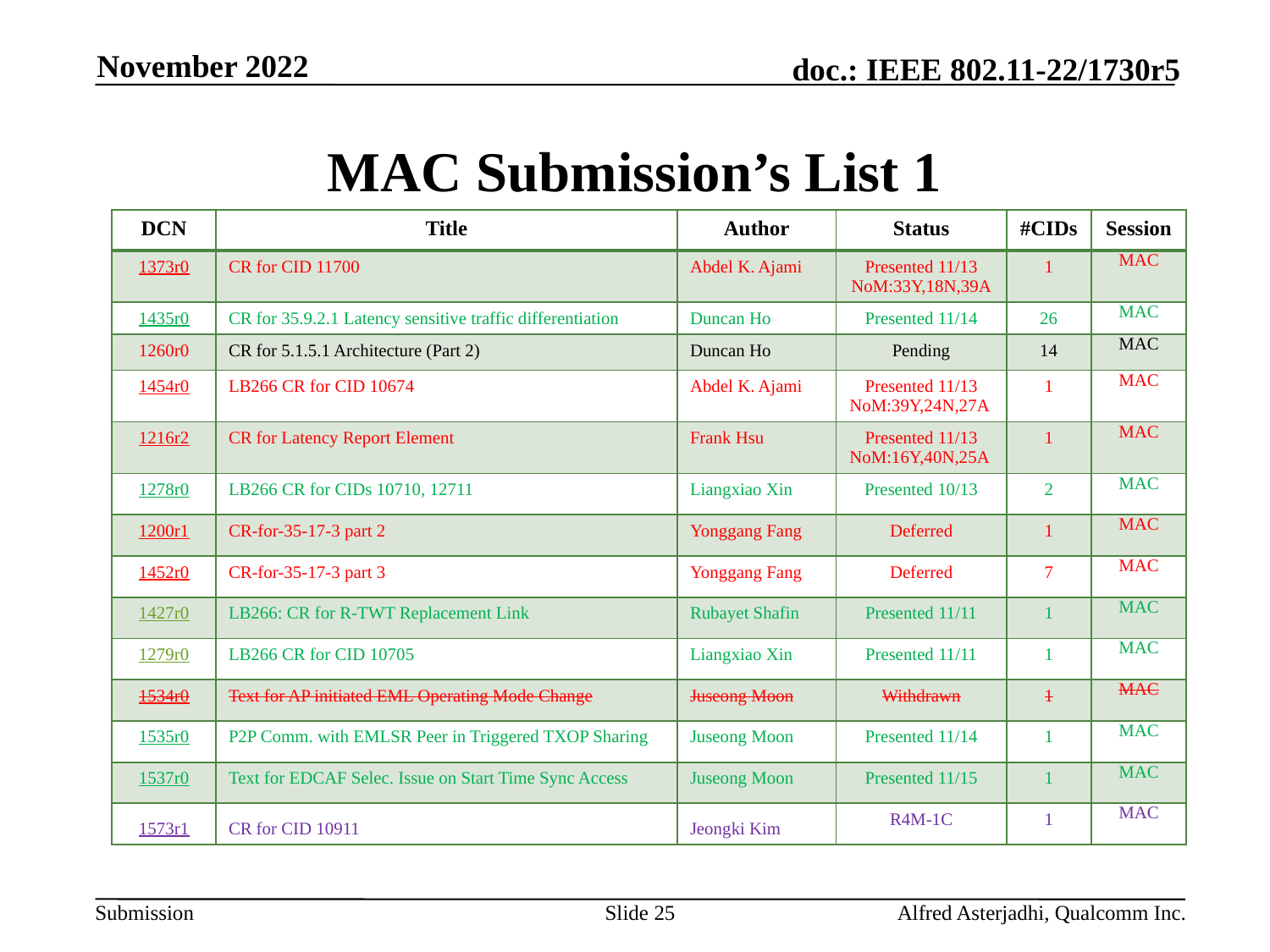

November 2022
# MAC Submission’s List 1
| DCN | Title | Author | Status | #CIDs | Session |
| --- | --- | --- | --- | --- | --- |
| 1373r0 | CR for CID 11700 | Abdel K. Ajami | Presented 11/13 NoM:33Y,18N,39A | 1 | MAC |
| 1435r0 | CR for 35.9.2.1 Latency sensitive traffic differentiation | Duncan Ho | Presented 11/14 | 26 | MAC |
| 1260r0 | CR for 5.1.5.1 Architecture (Part 2) | Duncan Ho | Pending | 14 | MAC |
| 1454r0 | LB266 CR for CID 10674 | Abdel K. Ajami | Presented 11/13 NoM:39Y,24N,27A | 1 | MAC |
| 1216r2 | CR for Latency Report Element | Frank Hsu | Presented 11/13 NoM:16Y,40N,25A | 1 | MAC |
| 1278r0 | LB266 CR for CIDs 10710, 12711 | Liangxiao Xin | Presented 10/13 | 2 | MAC |
| 1200r1 | CR-for-35-17-3 part 2 | Yonggang Fang | Deferred | 1 | MAC |
| 1452r0 | CR-for-35-17-3 part 3 | Yonggang Fang | Deferred | 7 | MAC |
| 1427r0 | LB266: CR for R-TWT Replacement Link | Rubayet Shafin | Presented 11/11 | 1 | MAC |
| 1279r0 | LB266 CR for CID 10705 | Liangxiao Xin | Presented 11/11 | 1 | MAC |
| 1534r0 | Text for AP initiated EML Operating Mode Change | Juseong Moon | Withdrawn | 1 | MAC |
| 1535r0 | P2P Comm. with EMLSR Peer in Triggered TXOP Sharing | Juseong Moon | Presented 11/14 | 1 | MAC |
| 1537r0 | Text for EDCAF Selec. Issue on Start Time Sync Access | Juseong Moon | Presented 11/15 | 1 | MAC |
| 1573r1 | CR for CID 10911 | Jeongki Kim | R4M-1C | 1 | MAC |
Slide 25
Alfred Asterjadhi, Qualcomm Inc.